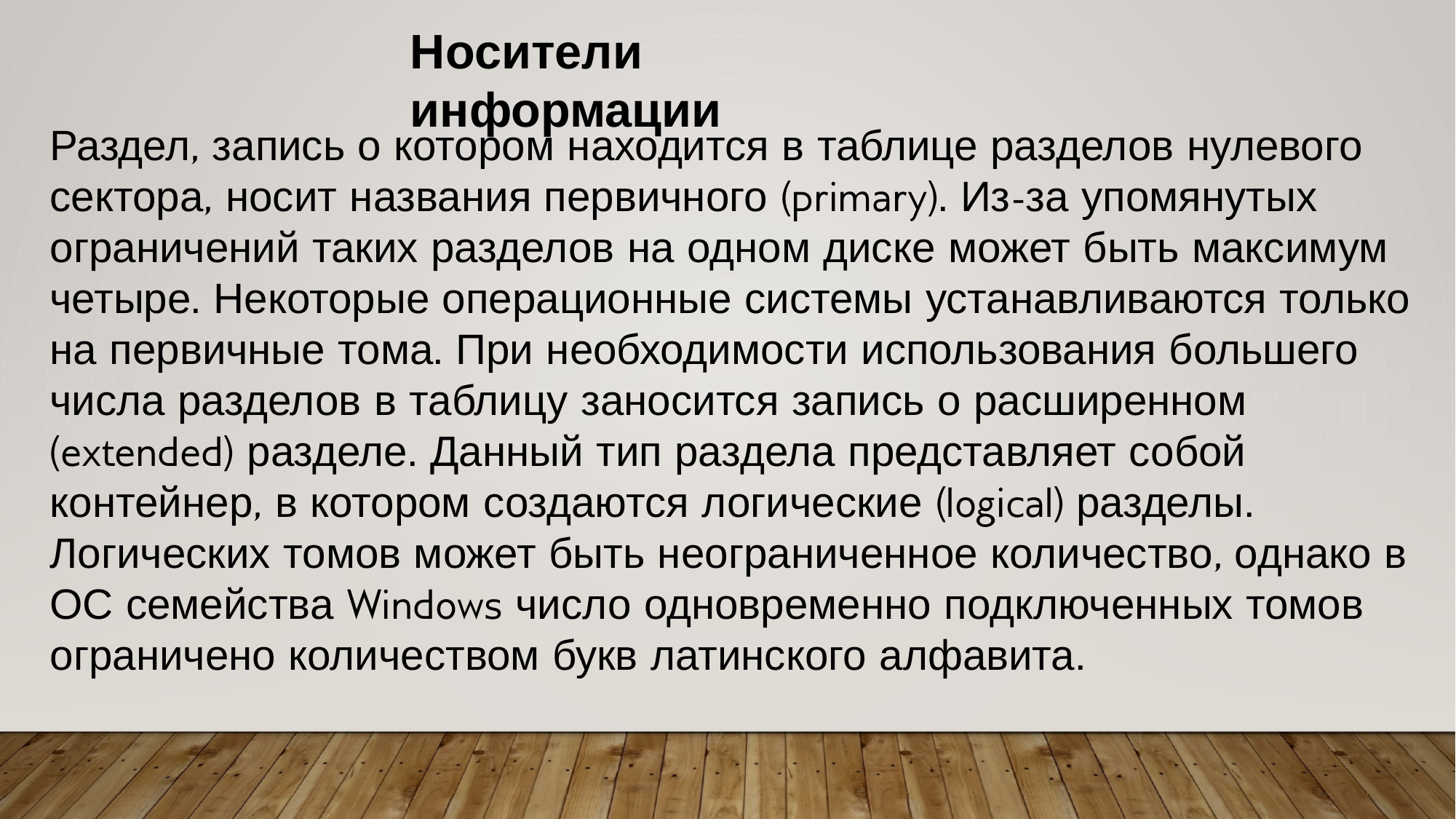

Носители информации

Раздел, запись о котором находится в таблице разделов нулевого сектора, носит названия первичного (primary). Из-за упомянутых ограничений таких разделов на одном диске может быть максимум четыре. Некоторые операционные системы устанавливаются только на первичные тома. При необходимости использования большего числа разделов в таблицу заносится запись о расширенном (extended) разделе. Данный тип раздела представляет собой контейнер, в котором создаются логические (logical) разделы. Логических томов может быть неограниченное количество, однако в ОС семейства Windows число одновременно подключенных томов ограничено количеством букв латинского алфавита.